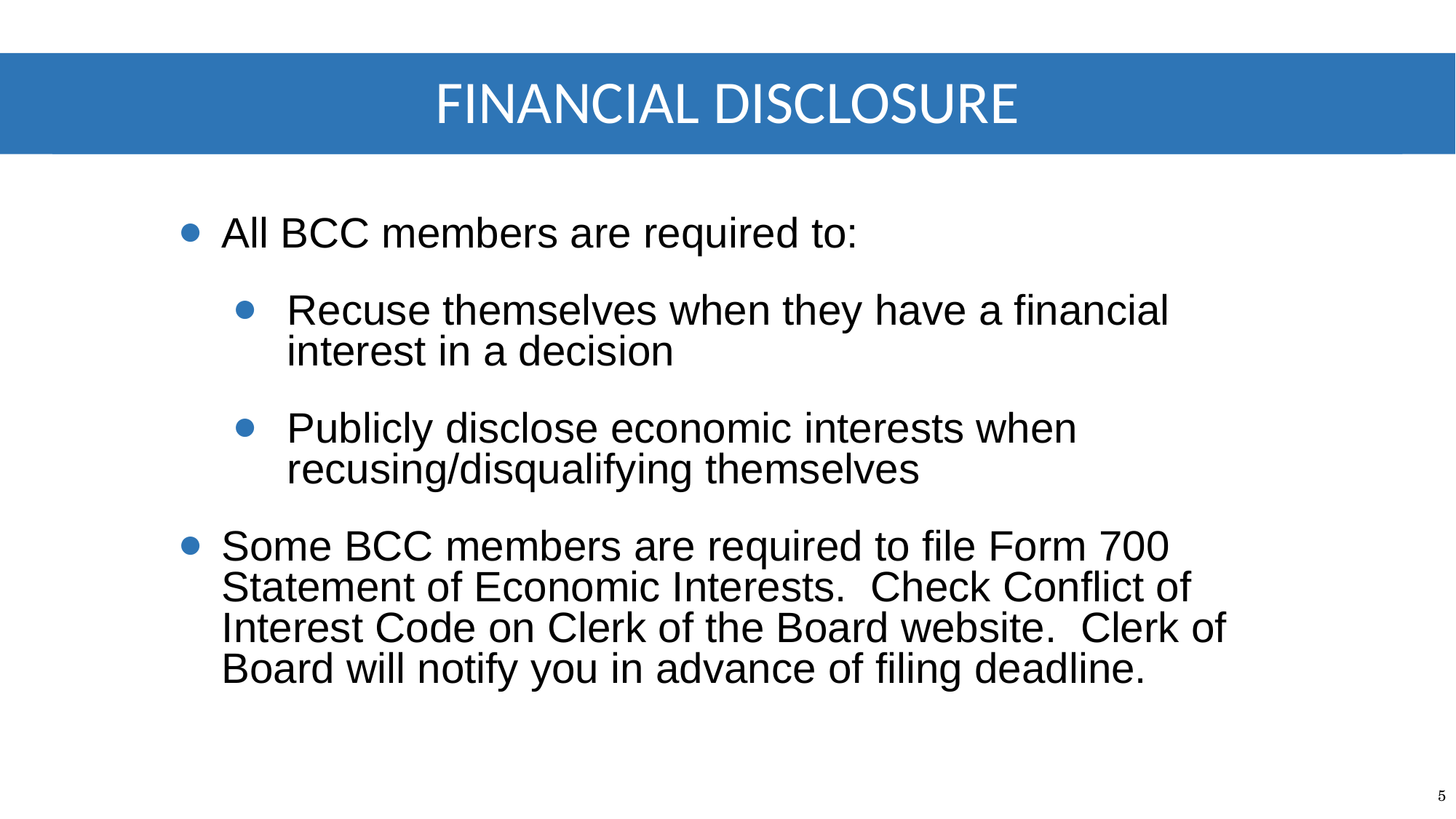

# Financial Disclosure
All BCC members are required to:
Recuse themselves when they have a financial interest in a decision
Publicly disclose economic interests when recusing/disqualifying themselves
Some BCC members are required to file Form 700 Statement of Economic Interests.  Check Conflict of Interest Code on Clerk of the Board website.  Clerk of Board will notify you in advance of filing deadline.